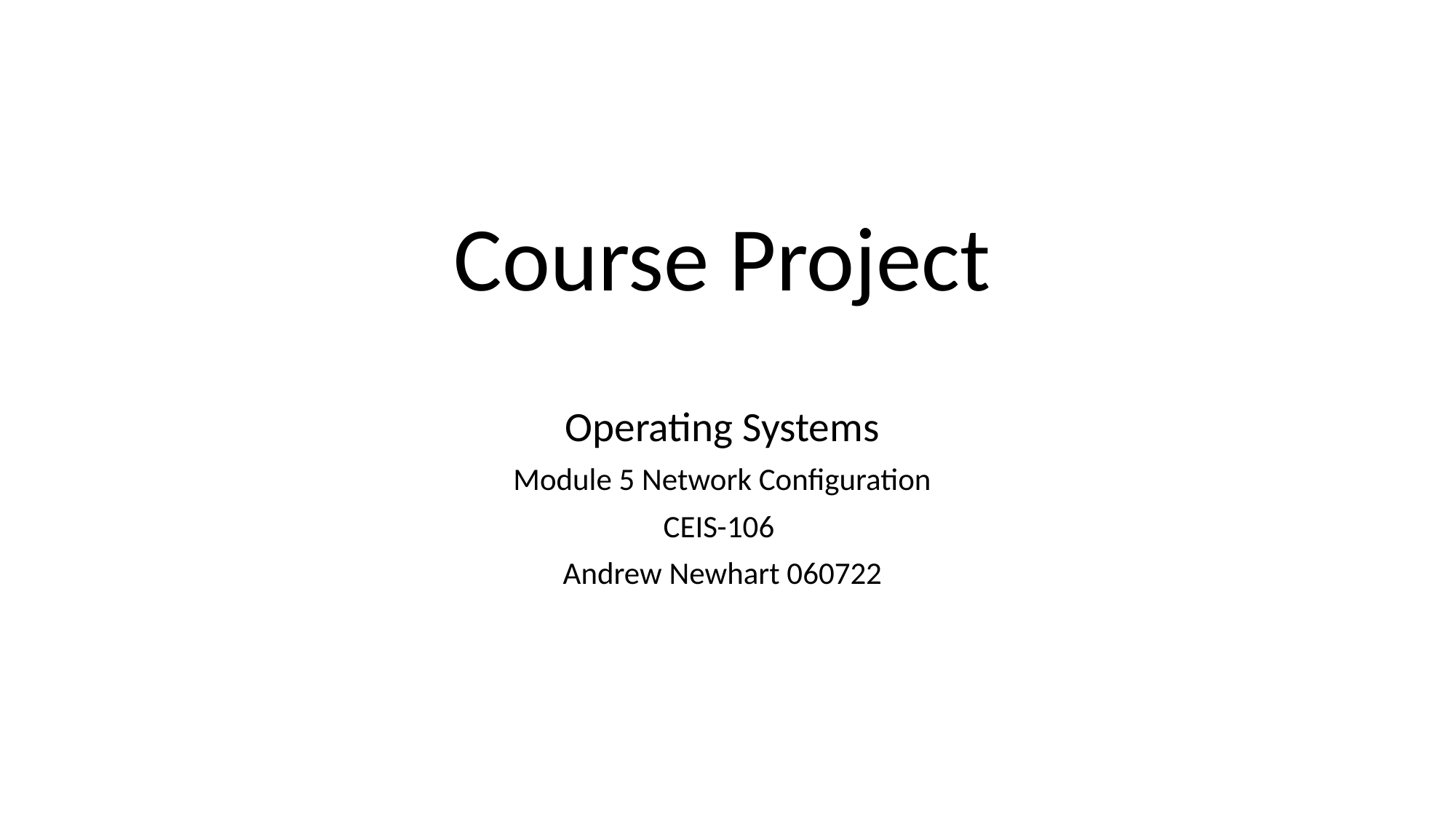

# Course Project
Operating Systems
Module 5 Network Configuration
CEIS-106
Andrew Newhart 060722